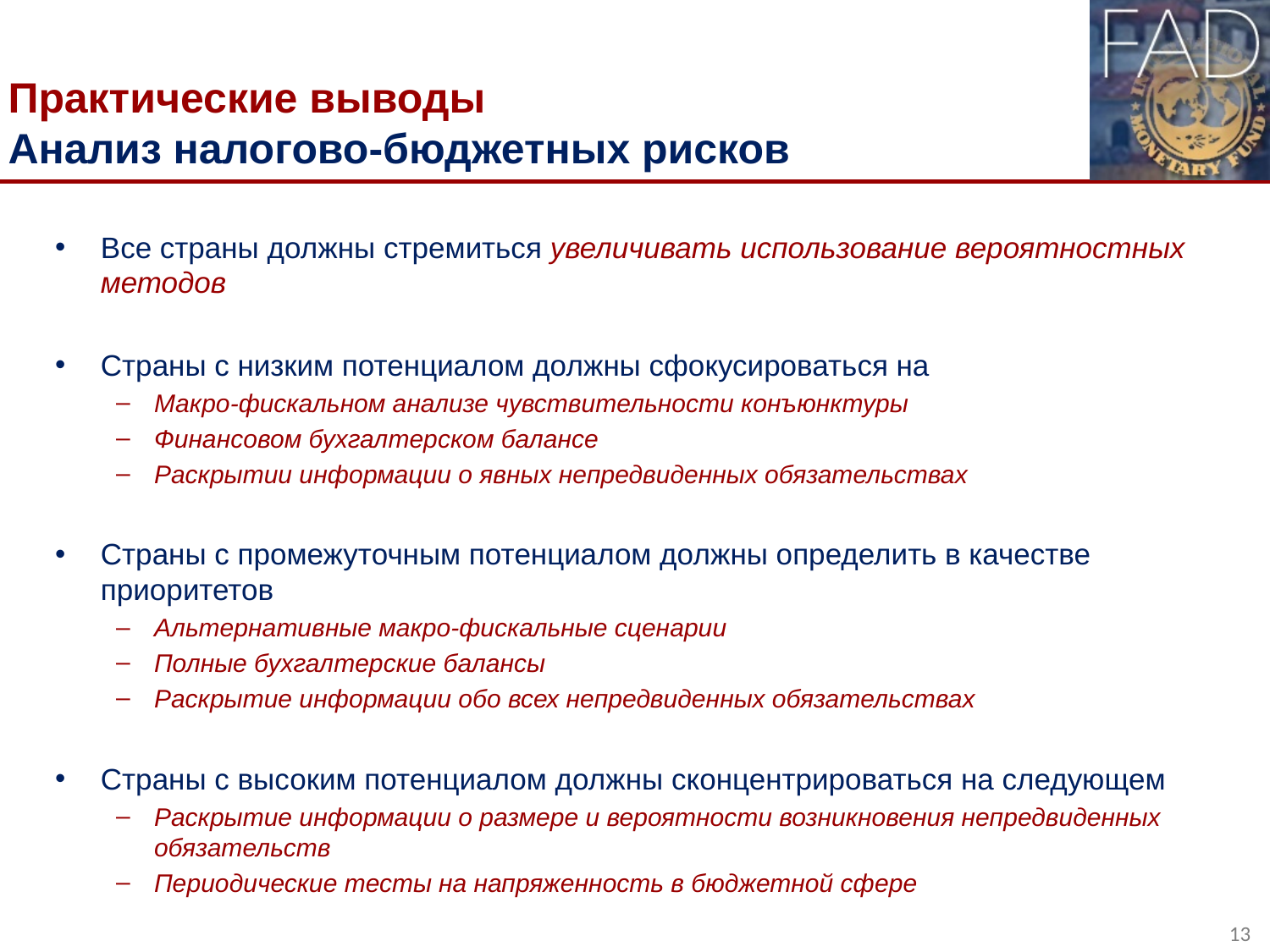

# Практические выводы Анализ налогово-бюджетных рисков
Все страны должны стремиться увеличивать использование вероятностных методов

Страны с низким потенциалом должны сфокусироваться на
Макро-фискальном анализе чувствительности конъюнктуры
Финансовом бухгалтерском балансе
Раскрытии информации о явных непредвиденных обязательствах

Страны с промежуточным потенциалом должны определить в качестве приоритетов
Альтернативные макро-фискальные сценарии
Полные бухгалтерские балансы
Раскрытие информации обо всех непредвиденных обязательствах

Страны с высоким потенциалом должны сконцентрироваться на следующем
Раскрытие информации о размере и вероятности возникновения непредвиденных обязательств
Периодические тесты на напряженность в бюджетной сфере

13